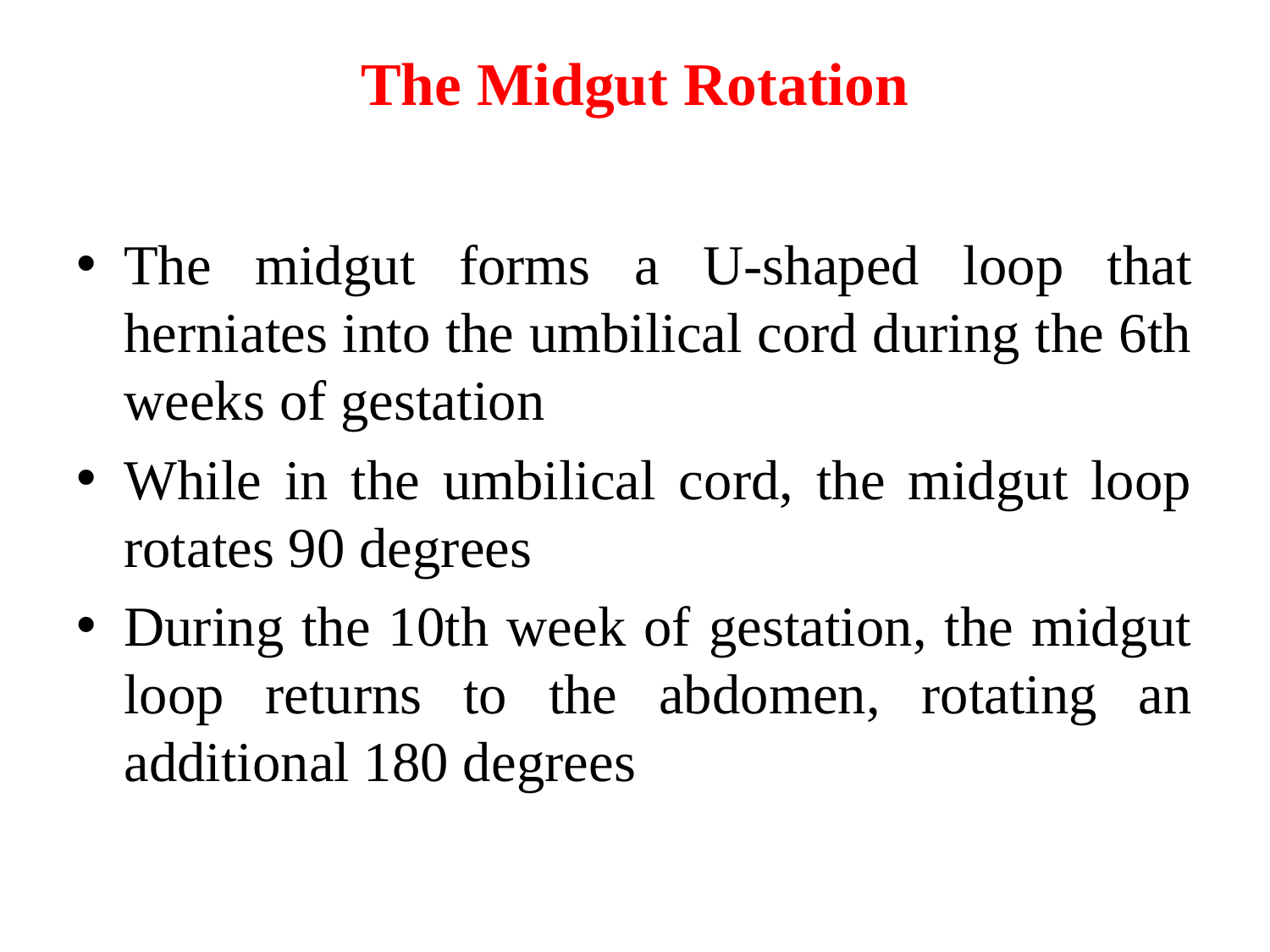

# The Midgut Rotation
The midgut forms a U-shaped loop that herniates into the umbilical cord during the 6th weeks of gestation
While in the umbilical cord, the midgut loop rotates 90 degrees
During the 10th week of gestation, the midgut loop returns to the abdomen, rotating an additional 180 degrees